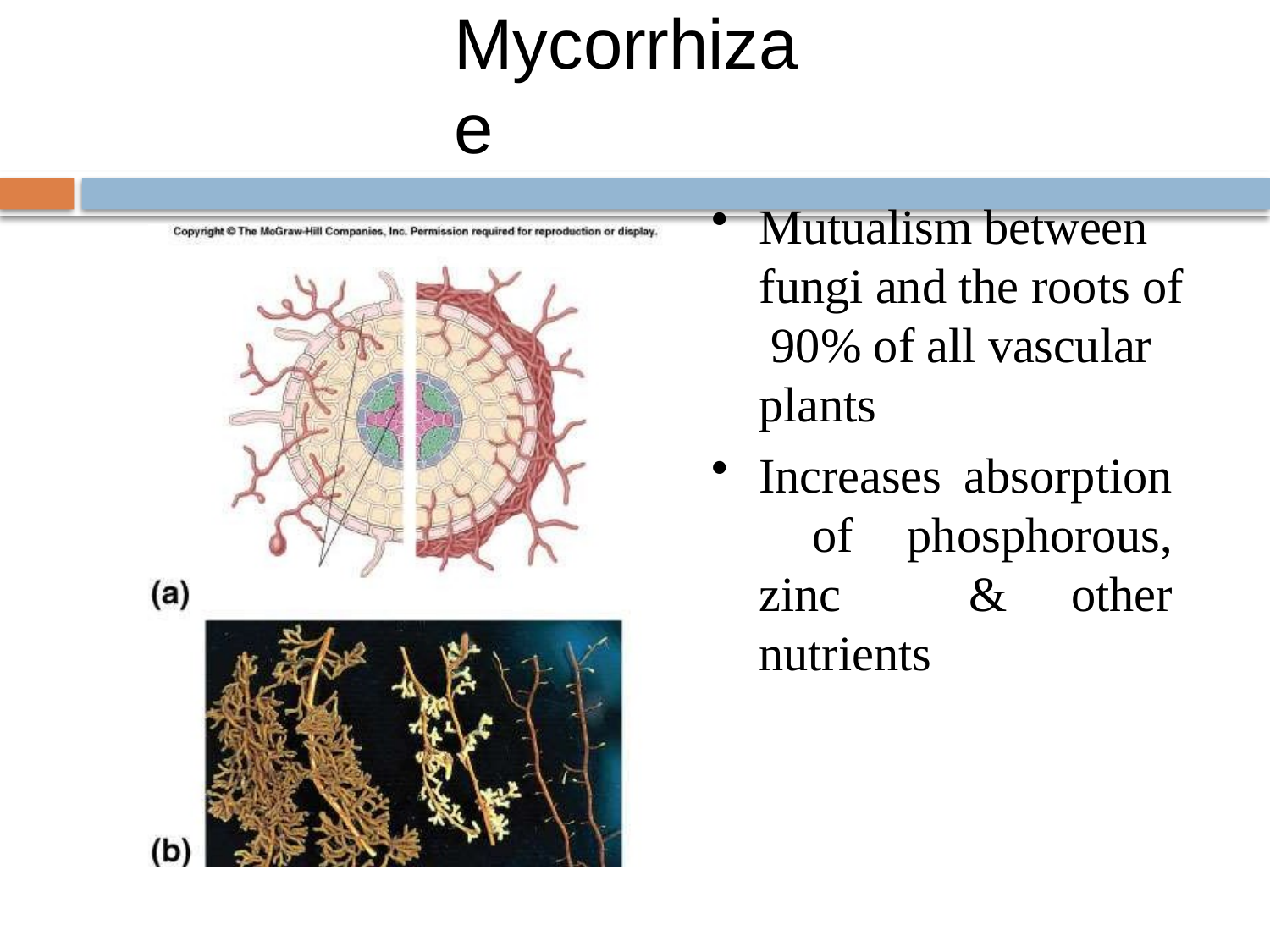

# Mycorrhizae
Mutualism between  fungi and the roots of  90% of all vascular  plants
Increases absorption  of phosphorous, zinc  & other nutrients